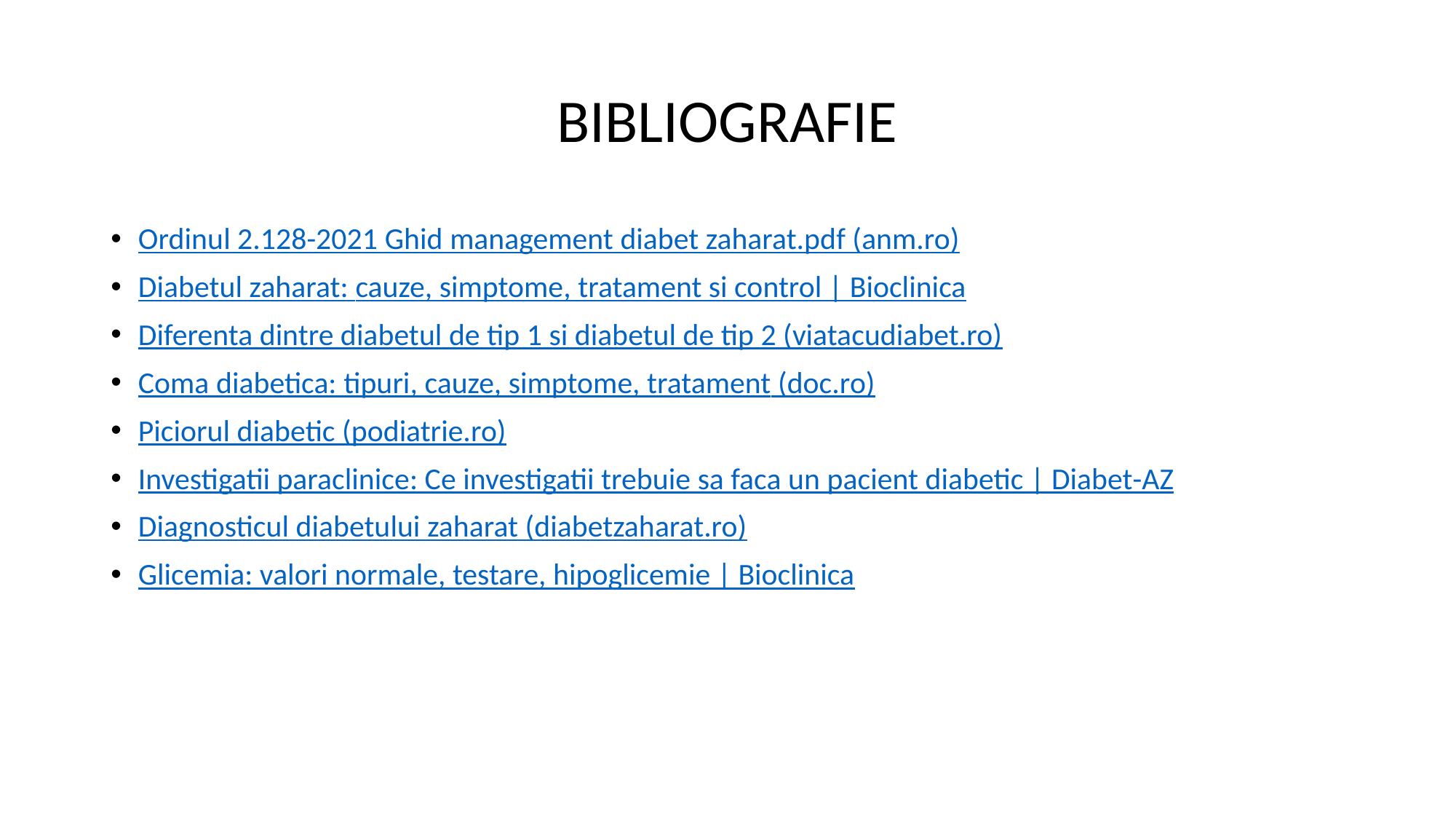

# BIBLIOGRAFIE
Ordinul 2.128-2021 Ghid management diabet zaharat.pdf (anm.ro)
Diabetul zaharat: cauze, simptome, tratament si control | Bioclinica
Diferenta dintre diabetul de tip 1 si diabetul de tip 2 (viatacudiabet.ro)
Coma diabetica: tipuri, cauze, simptome, tratament (doc.ro)
Piciorul diabetic (podiatrie.ro)
Investigatii paraclinice: Ce investigatii trebuie sa faca un pacient diabetic | Diabet-AZ
Diagnosticul diabetului zaharat (diabetzaharat.ro)
Glicemia: valori normale, testare, hipoglicemie | Bioclinica